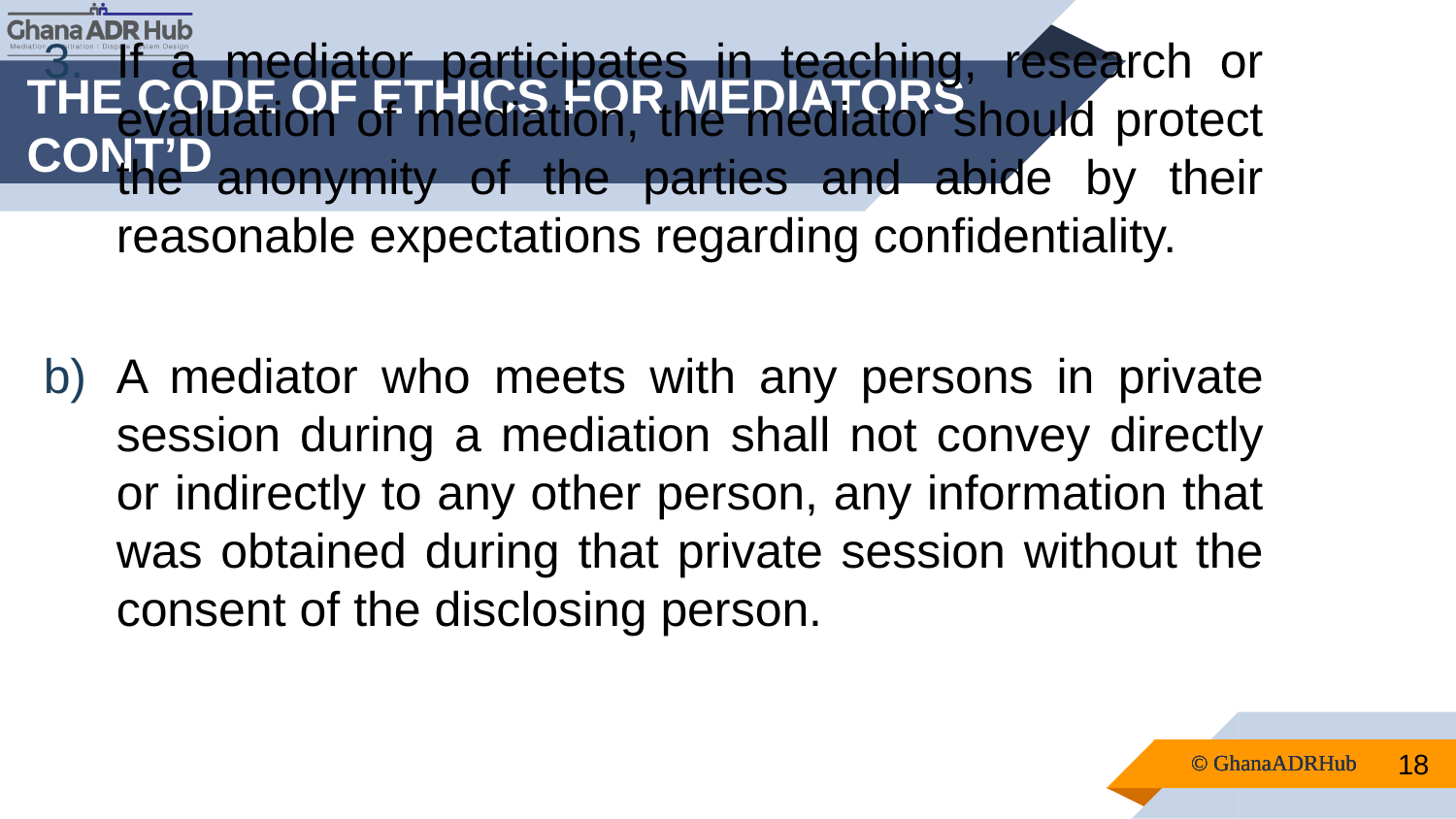

# THE CODE OF ETHICS FOR MEDIATORS CONT’D

If a mediator participates in teaching, research or evaluation of mediation, the mediator should protect the anonymity of the parties and abide by their reasonable expectations regarding confidentiality.

A mediator who meets with any persons in private session during a mediation shall not convey directly or indirectly to any other person, any information that was obtained during that private session without the consent of the disclosing person.

18